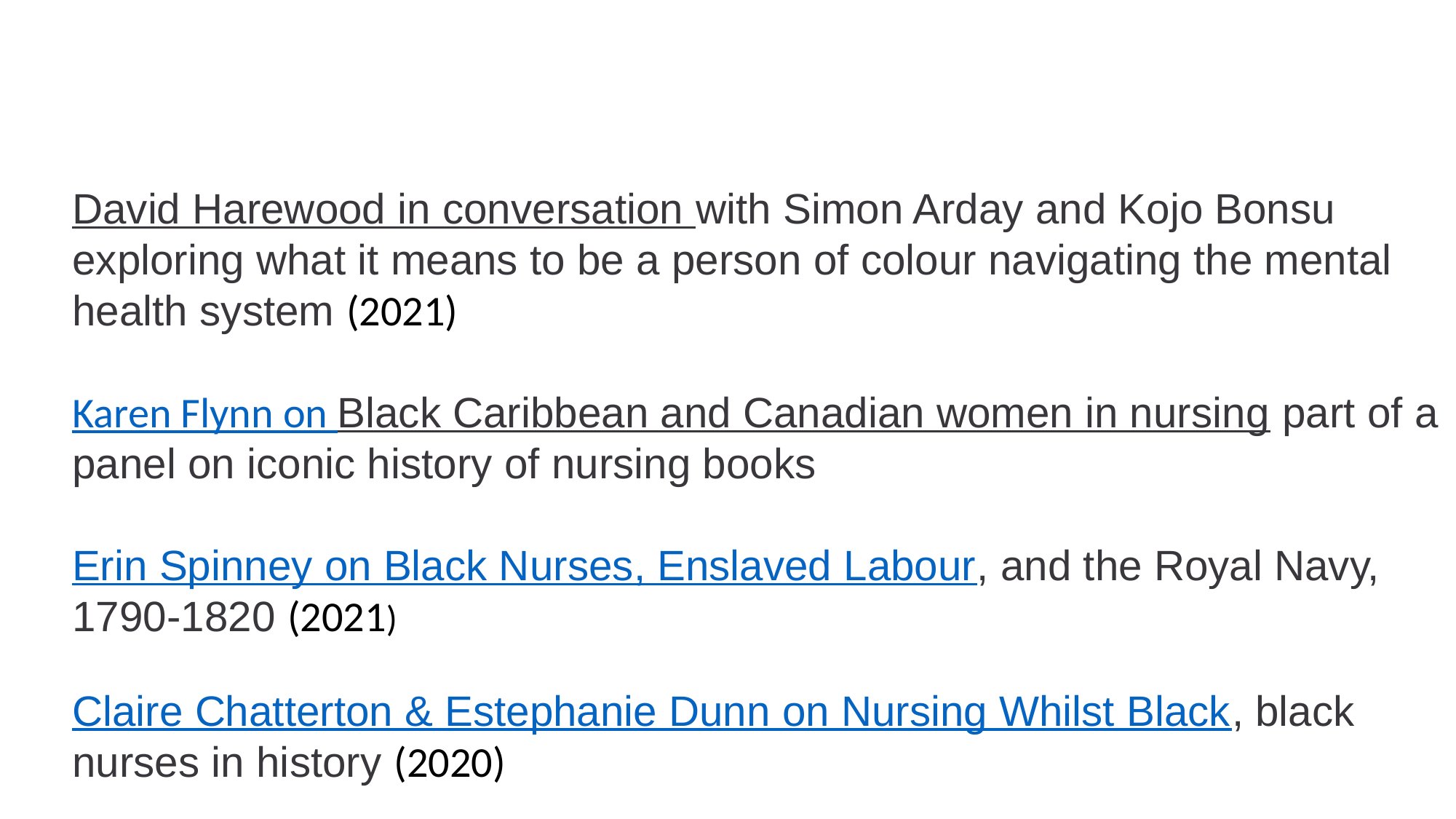

David Harewood in conversation with Simon Arday and Kojo Bonsu exploring what it means to be a person of colour navigating the mental health system (2021)

Karen Flynn on Black Caribbean and Canadian women in nursing part of a panel on iconic history of nursing books

Erin Spinney on Black Nurses, Enslaved Labour, and the Royal Navy, 1790-1820 (2021)

Claire Chatterton & Estephanie Dunn on Nursing Whilst Black, black nurses in history (2020)